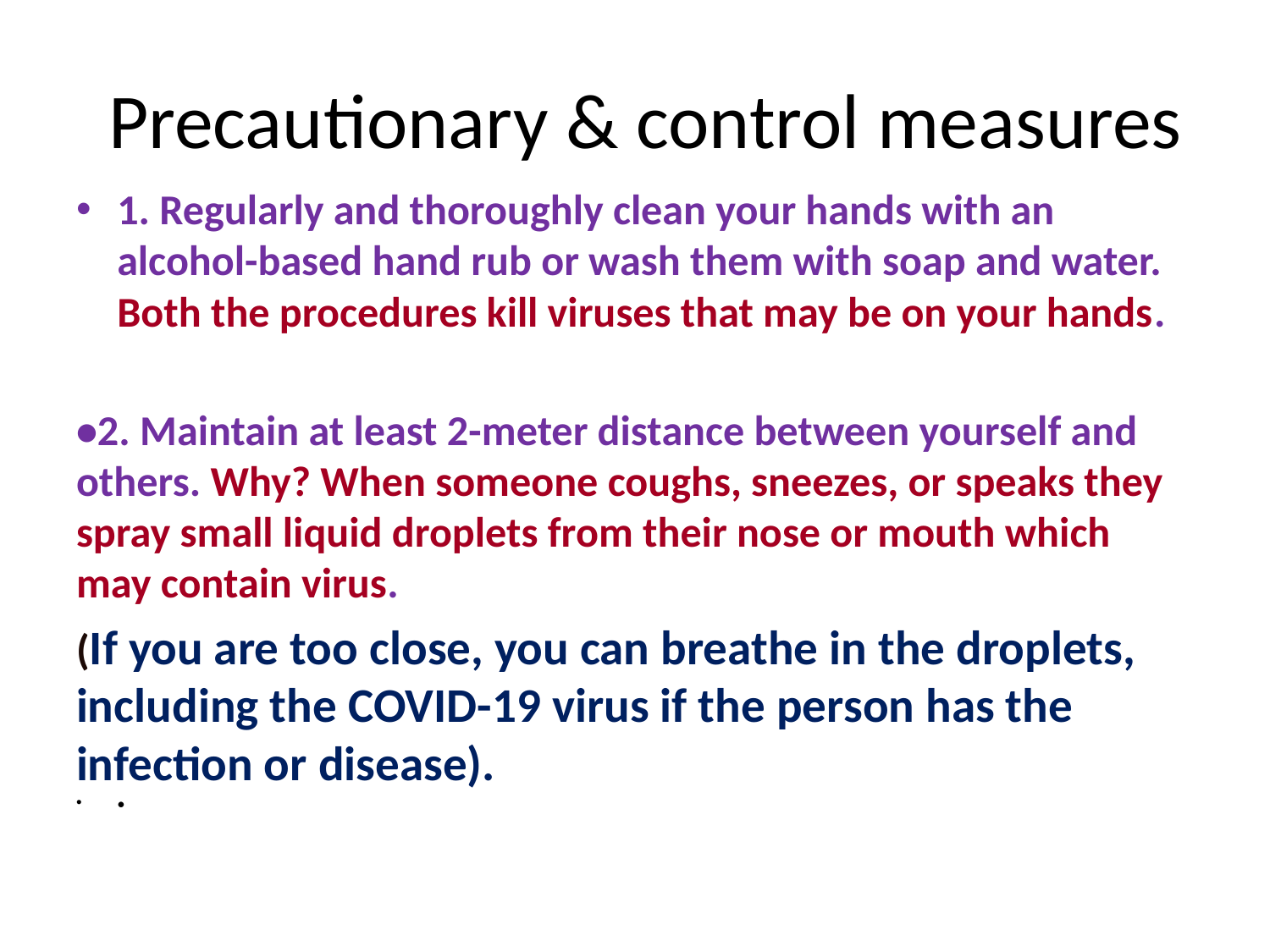

# Precautionary & control measures
1. Regularly and thoroughly clean your hands with an alcohol-based hand rub or wash them with soap and water. Both the procedures kill viruses that may be on your hands.

•2. Maintain at least 2-meter distance between yourself and others. Why? When someone coughs, sneezes, or speaks they spray small liquid droplets from their nose or mouth which may contain virus.
(If you are too close, you can breathe in the droplets, including the COVID-19 virus if the person has the infection or disease).
•